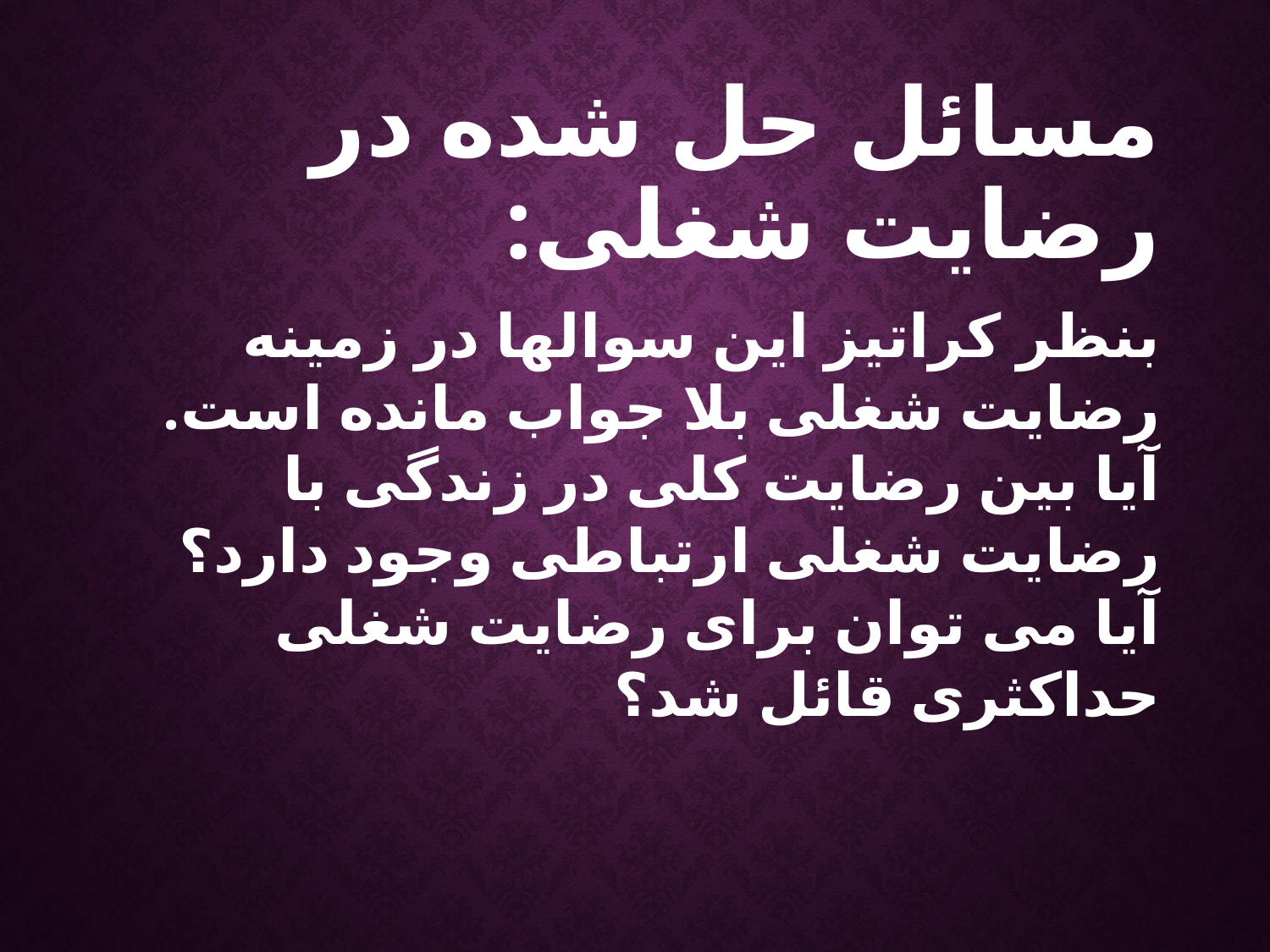

مسائل حل شده در رضایت شغلی:
بنظر کراتیز این سوالها در زمینه رضایت شغلی بلا جواب مانده است.
آیا بین رضایت کلی در زندگی با رضایت شغلی ارتباطی وجود دارد؟
آیا می توان برای رضایت شغلی حداکثری قائل شد؟